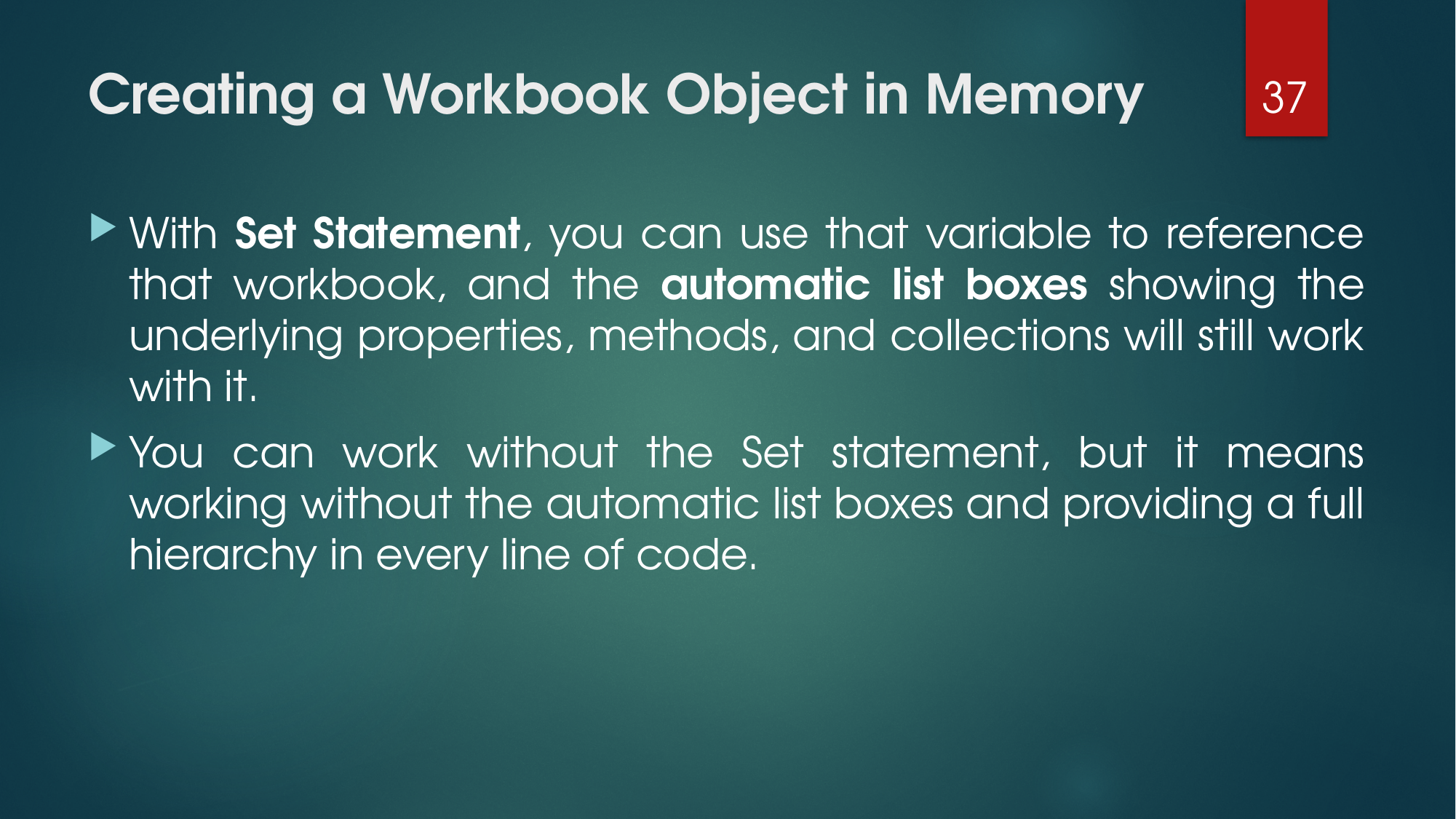

37
# Creating a Workbook Object in Memory
With Set Statement, you can use that variable to reference that workbook, and the automatic list boxes showing the underlying properties, methods, and collections will still work with it.
You can work without the Set statement, but it means working without the automatic list boxes and providing a full hierarchy in every line of code.